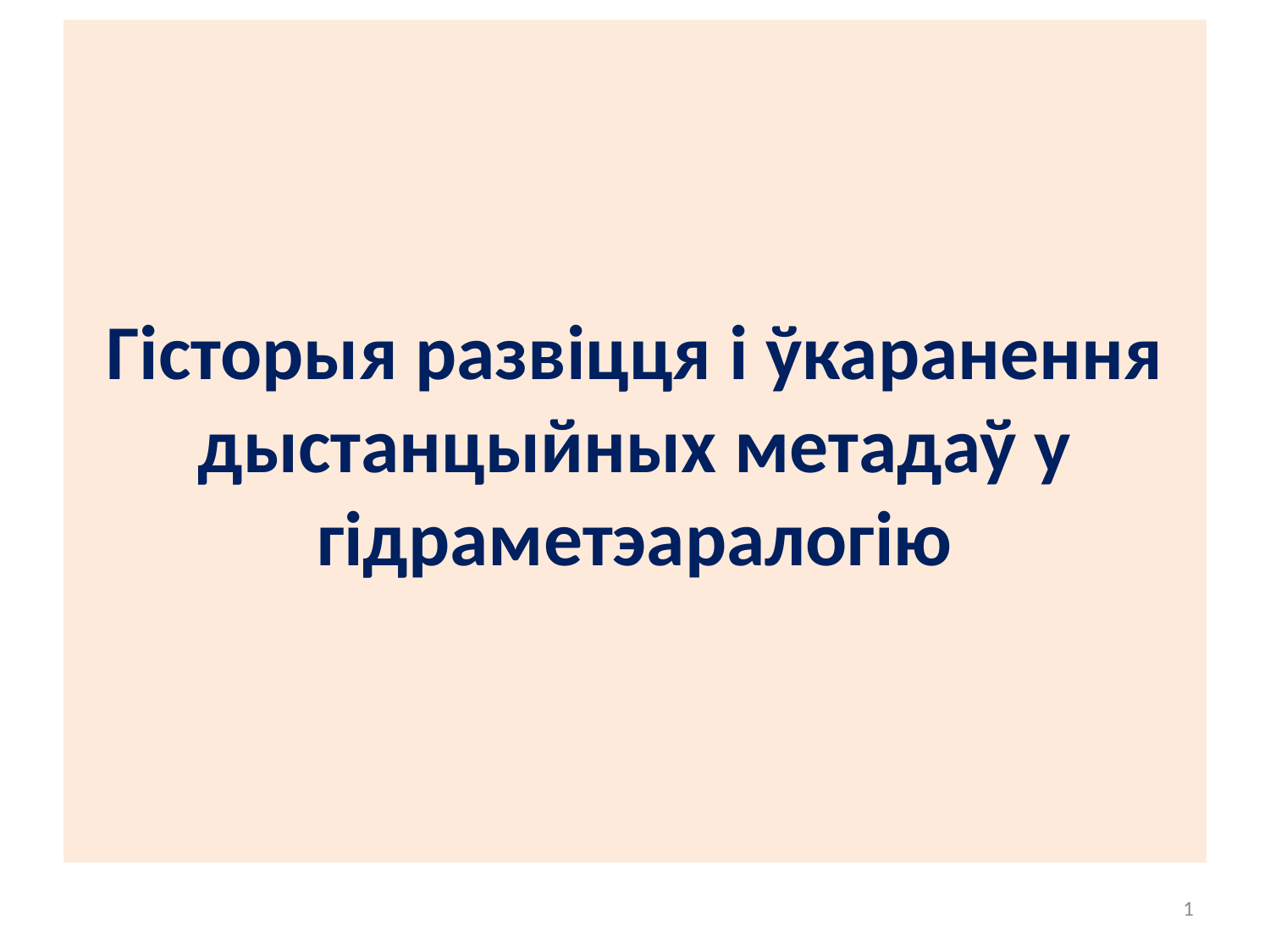

# Гісторыя развіцця і ўкаранення дыстанцыйных метадаў у гідраметэаралогію
1